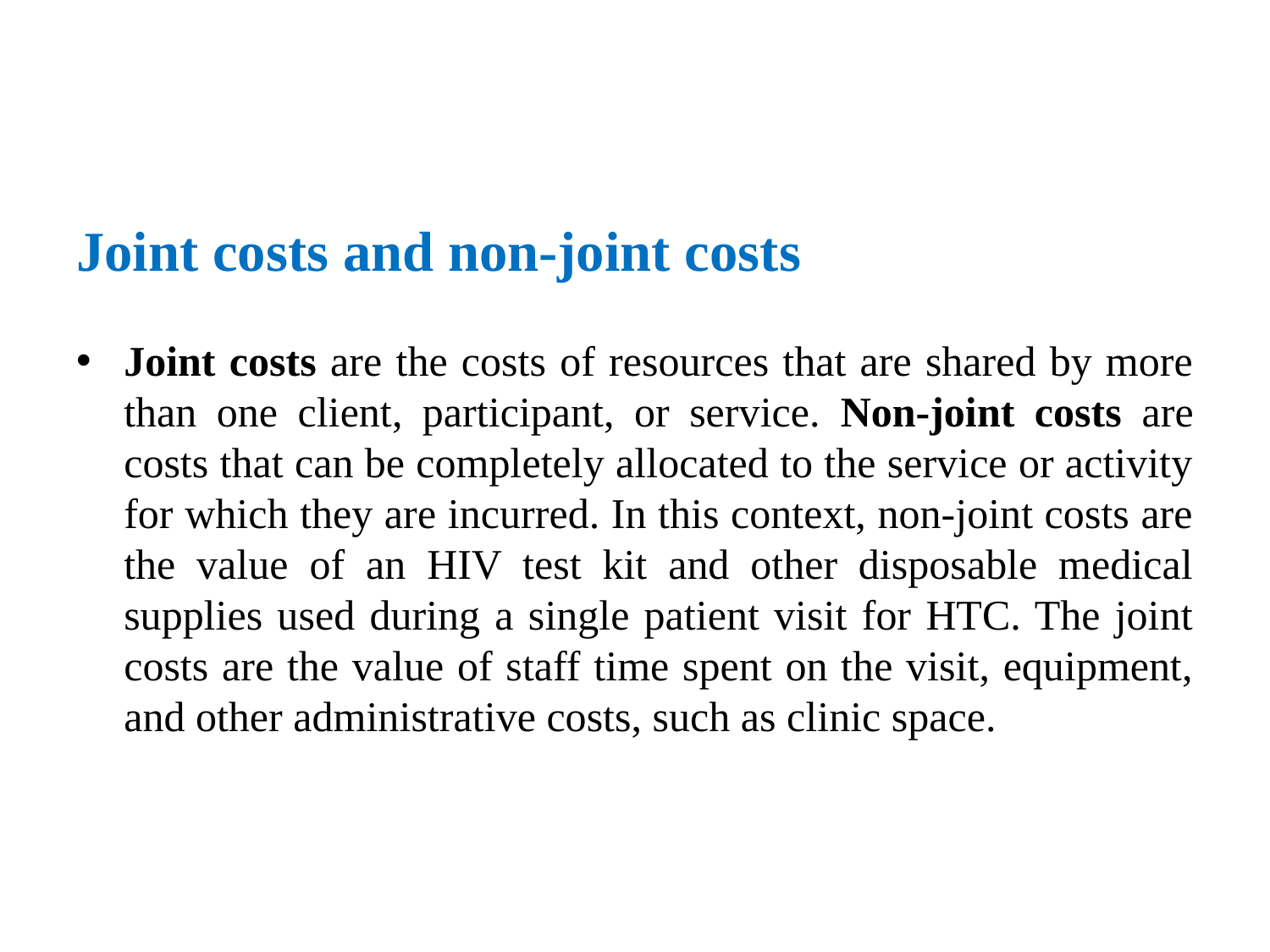

# Joint costs and non-joint costs
Joint costs are the costs of resources that are shared by more than one client, participant, or service. Non-joint costs are costs that can be completely allocated to the service or activity for which they are incurred. In this context, non-joint costs are the value of an HIV test kit and other disposable medical supplies used during a single patient visit for HTC. The joint costs are the value of staff time spent on the visit, equipment, and other administrative costs, such as clinic space.